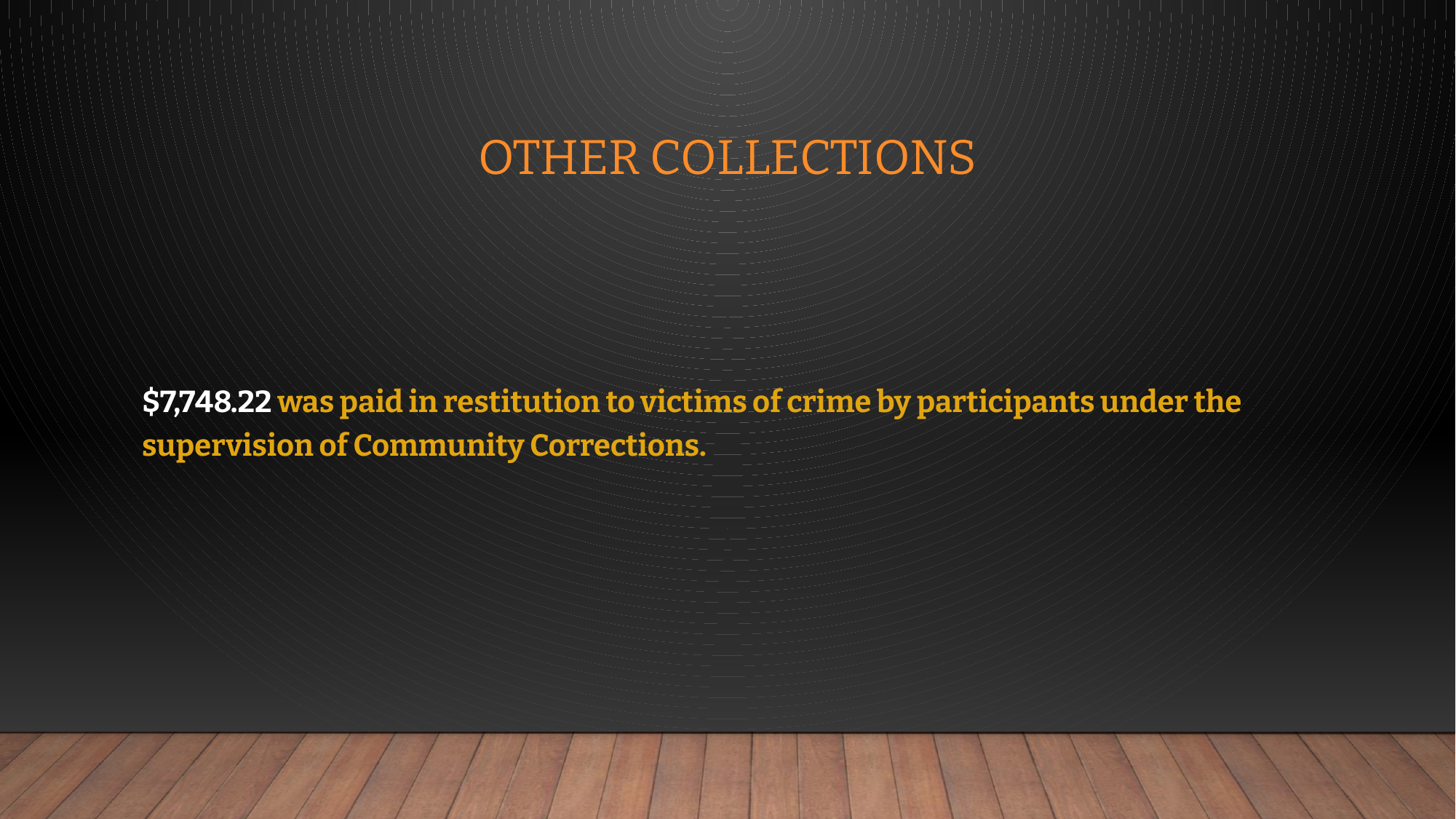

# Other Collections

$7,748.22 was paid in restitution to victims of crime by participants under the supervision of Community Corrections.